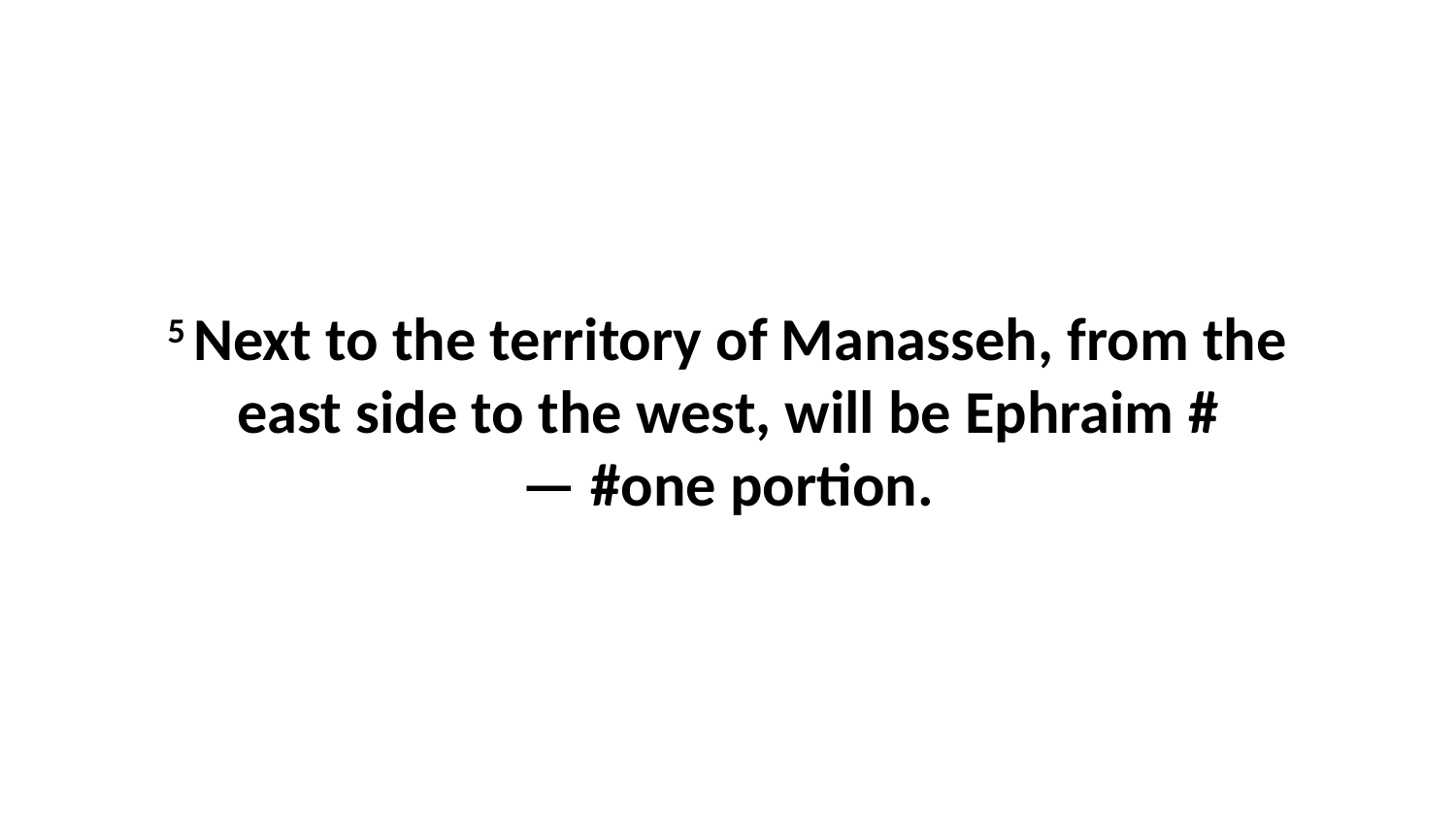

5 Next to the territory of Manasseh, from the east side to the west, will be Ephraim #— #one portion.